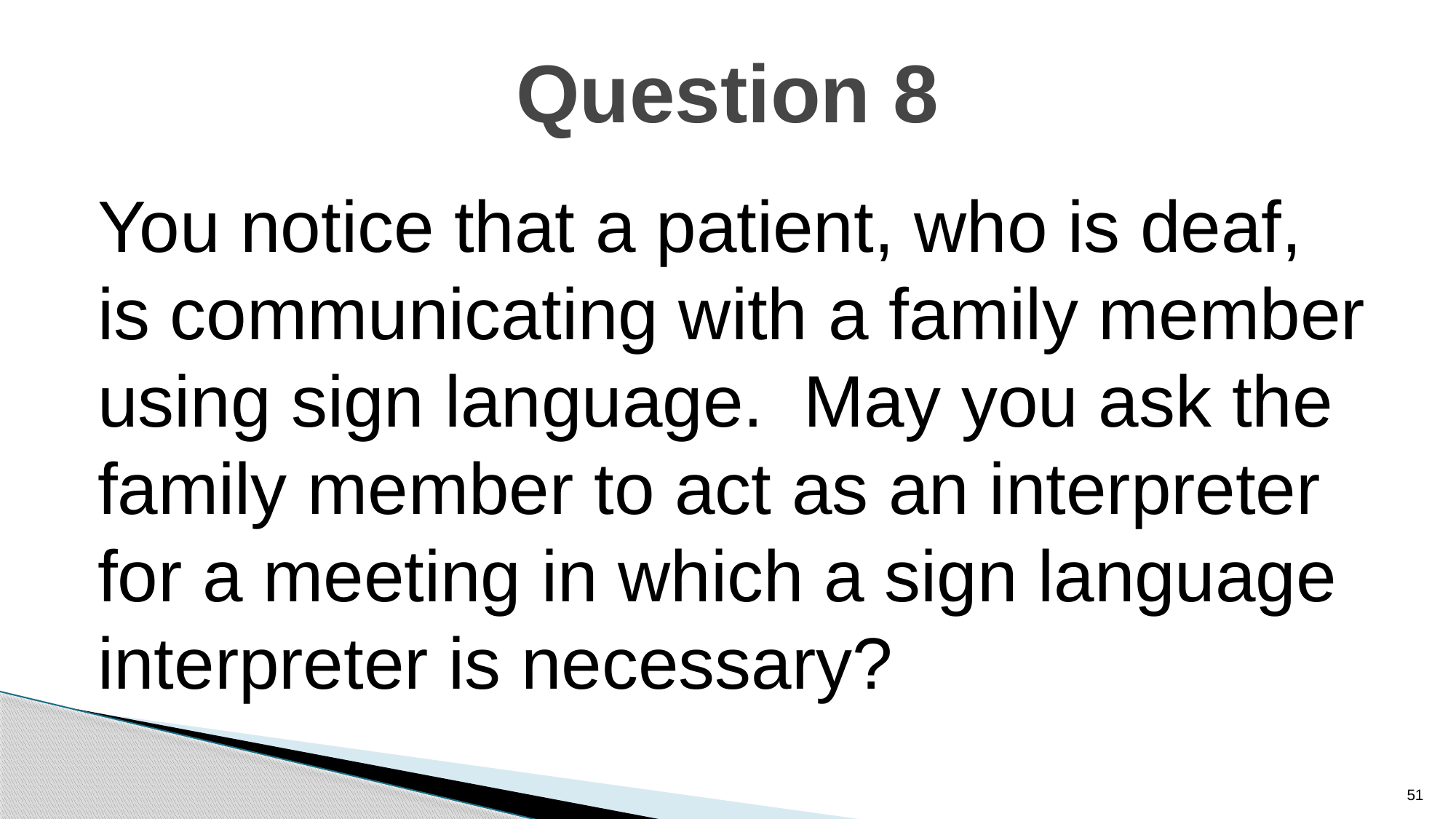

# Question 8
You notice that a patient, who is deaf, is communicating with a family member using sign language.  May you ask the family member to act as an interpreter for a meeting in which a sign language interpreter is necessary?
51